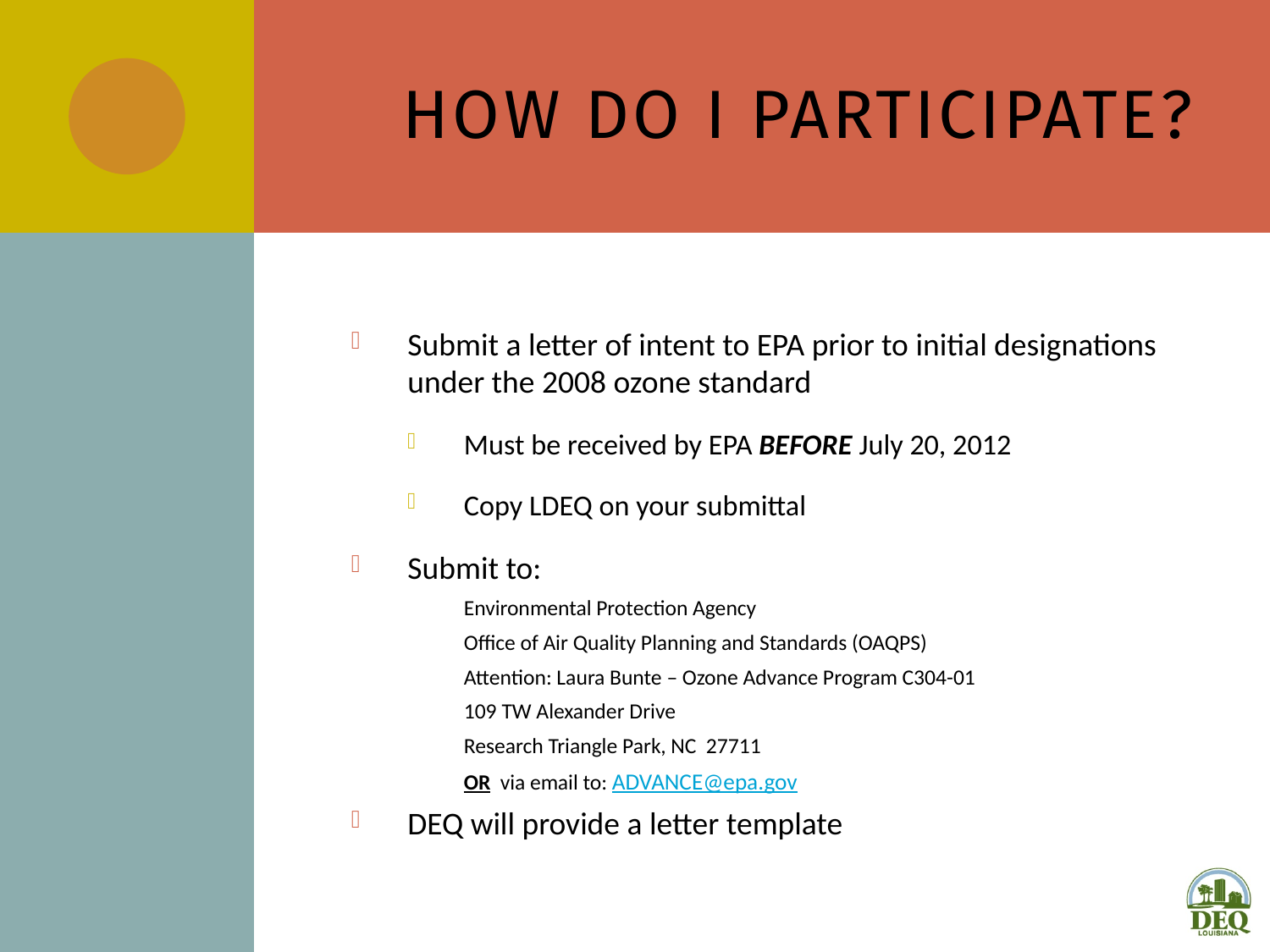

# How do I Participate?
Submit a letter of intent to EPA prior to initial designations under the 2008 ozone standard
Must be received by EPA BEFORE July 20, 2012
Copy LDEQ on your submittal
Submit to:
Environmental Protection Agency
Office of Air Quality Planning and Standards (OAQPS)
Attention: Laura Bunte – Ozone Advance Program C304-01
109 TW Alexander Drive
Research Triangle Park, NC  27711
OR  via email to: ADVANCE@epa.gov
DEQ will provide a letter template